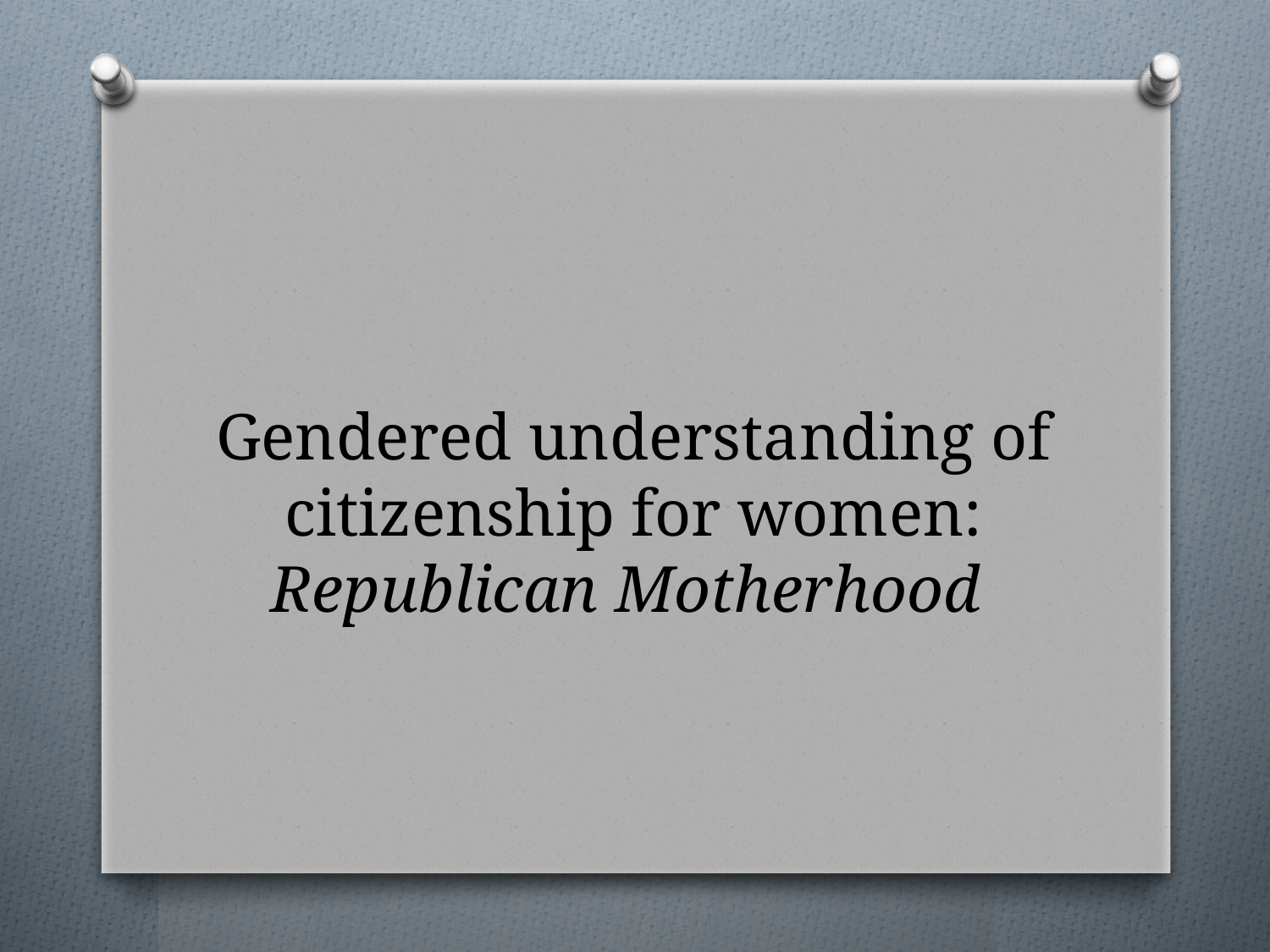

# Gendered understanding of citizenship for women: Republican Motherhood